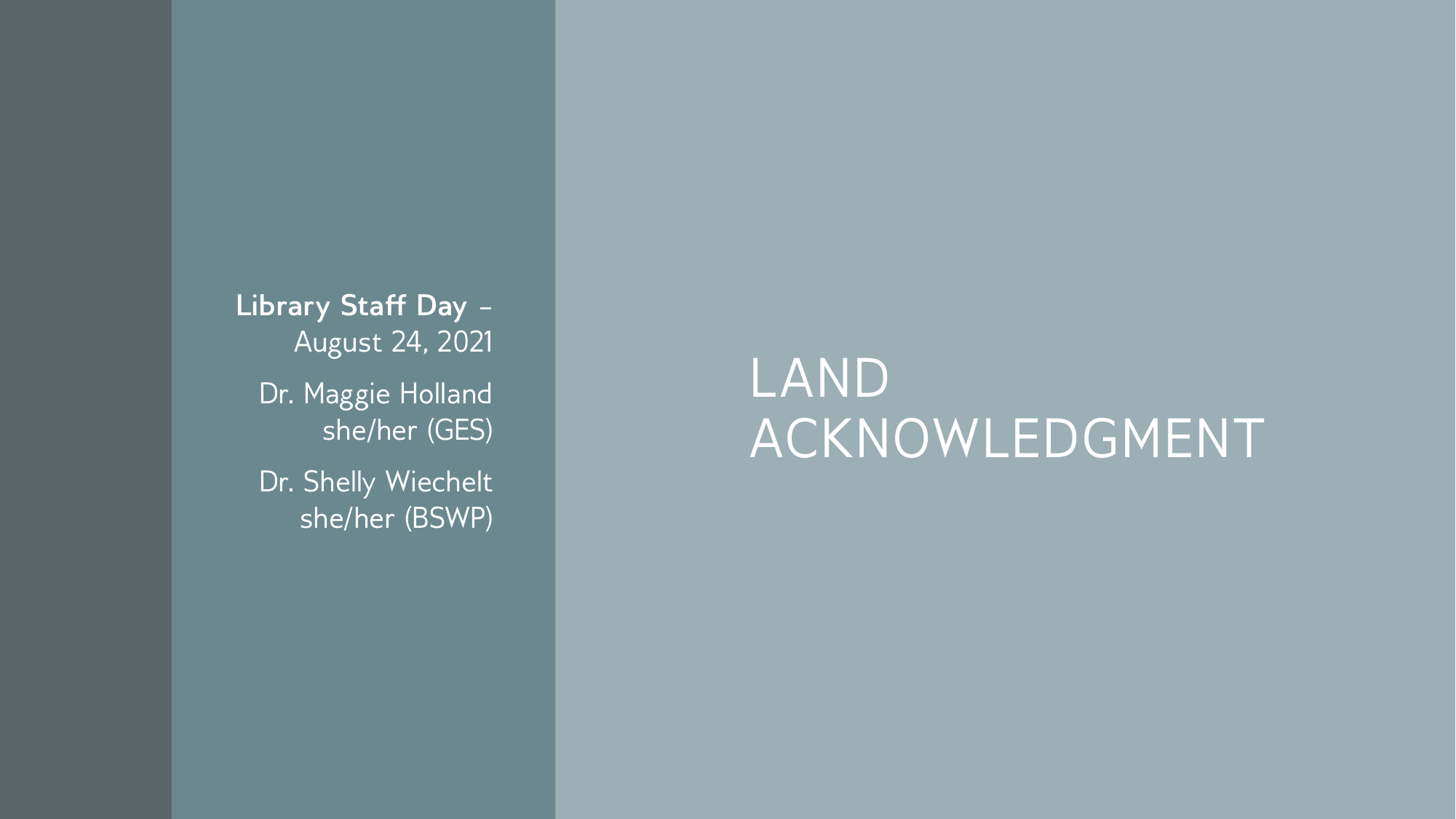

# Land acknowledgment
Library Staff Day – August 24, 2021
Dr. Maggie Holland she/her (GES)
Dr. Shelly Wiechelt she/her (BSWP)